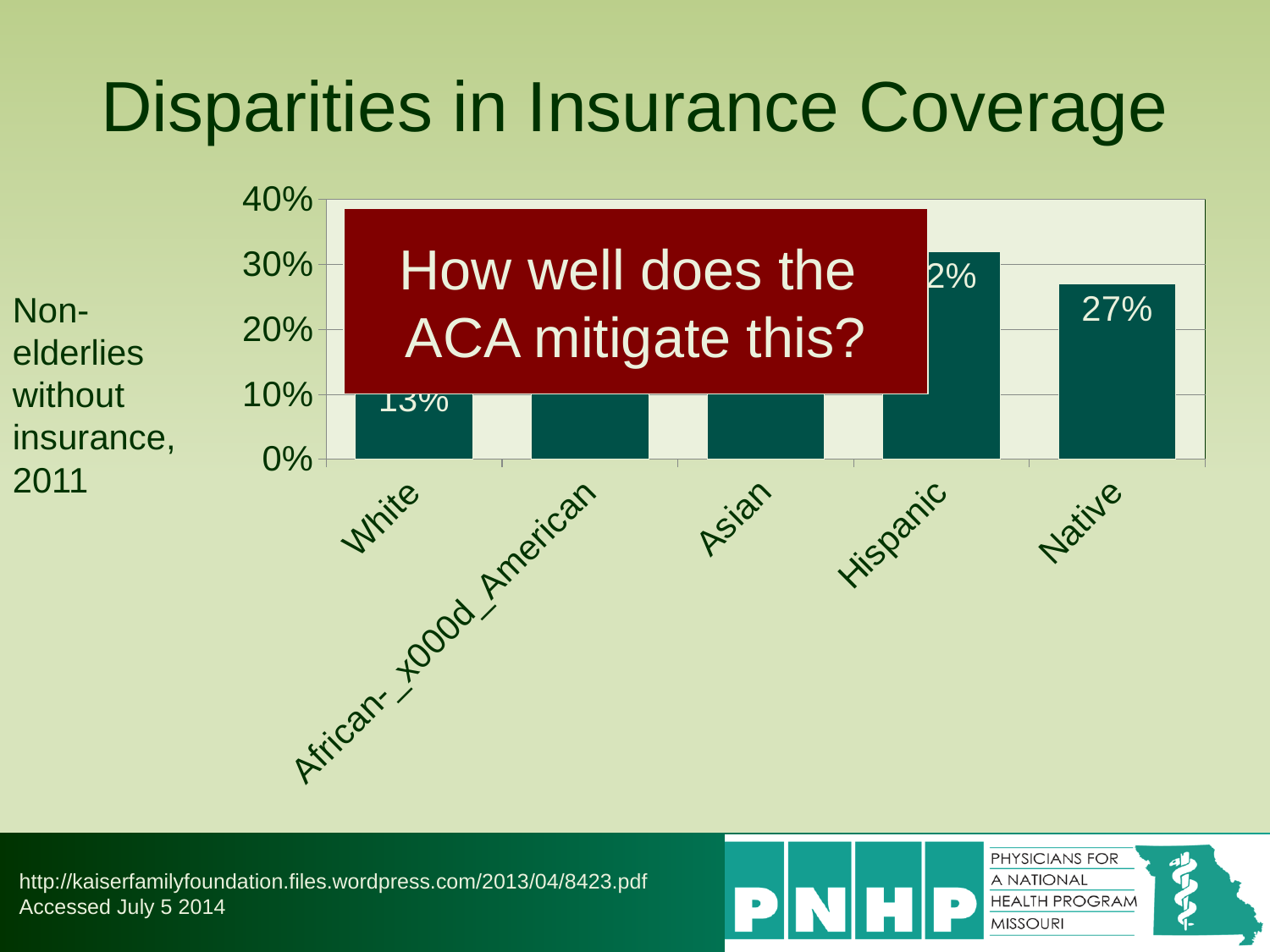

# Disparities in Insurance Coverage

[unsupported chart]

How well does the
ACA mitigate this?
Non-elderlies without insurance, 2011
http://kaiserfamilyfoundation.files.wordpress.com/2013/04/8423.pdf
Accessed July 5 2014